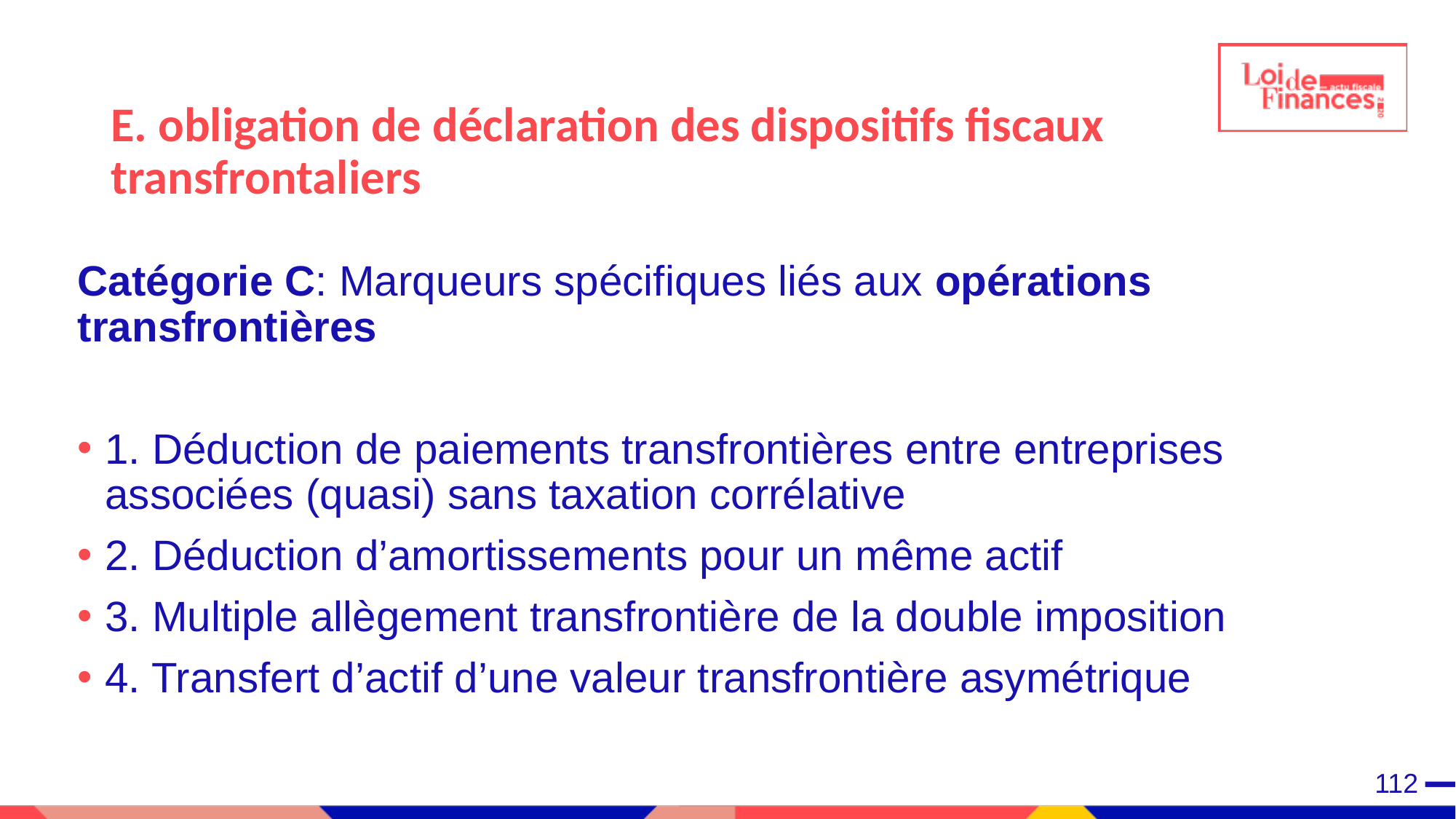

E. obligation de déclaration des dispositifs fiscaux transfrontaliers
Catégorie C: Marqueurs spécifiques liés aux opérations transfrontières

1. Déduction de paiements transfrontières entre entreprises associées (quasi) sans taxation corrélative
2. Déduction d’amortissements pour un même actif
3. Multiple allègement transfrontière de la double imposition
4. Transfert d’actif d’une valeur transfrontière asymétrique